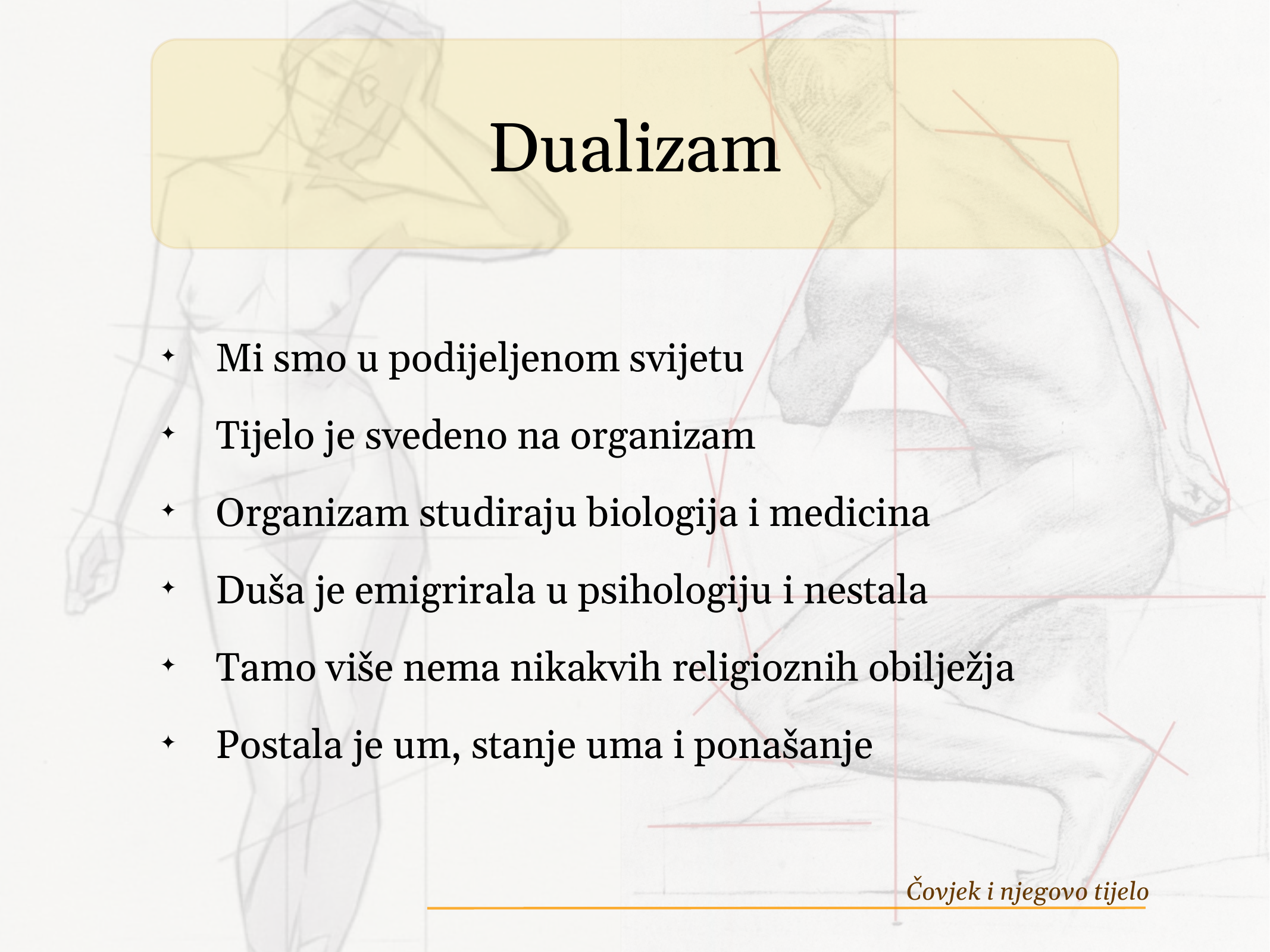

# Dualizam
Mi smo u podijeljenom svijetu
Tijelo je svedeno na organizam
Organizam studiraju biologija i medicina
Duša je emigrirala u psihologiju i nestala
Tamo više nema nikakvih religioznih obilježja
Postala je um, stanje uma i ponašanje